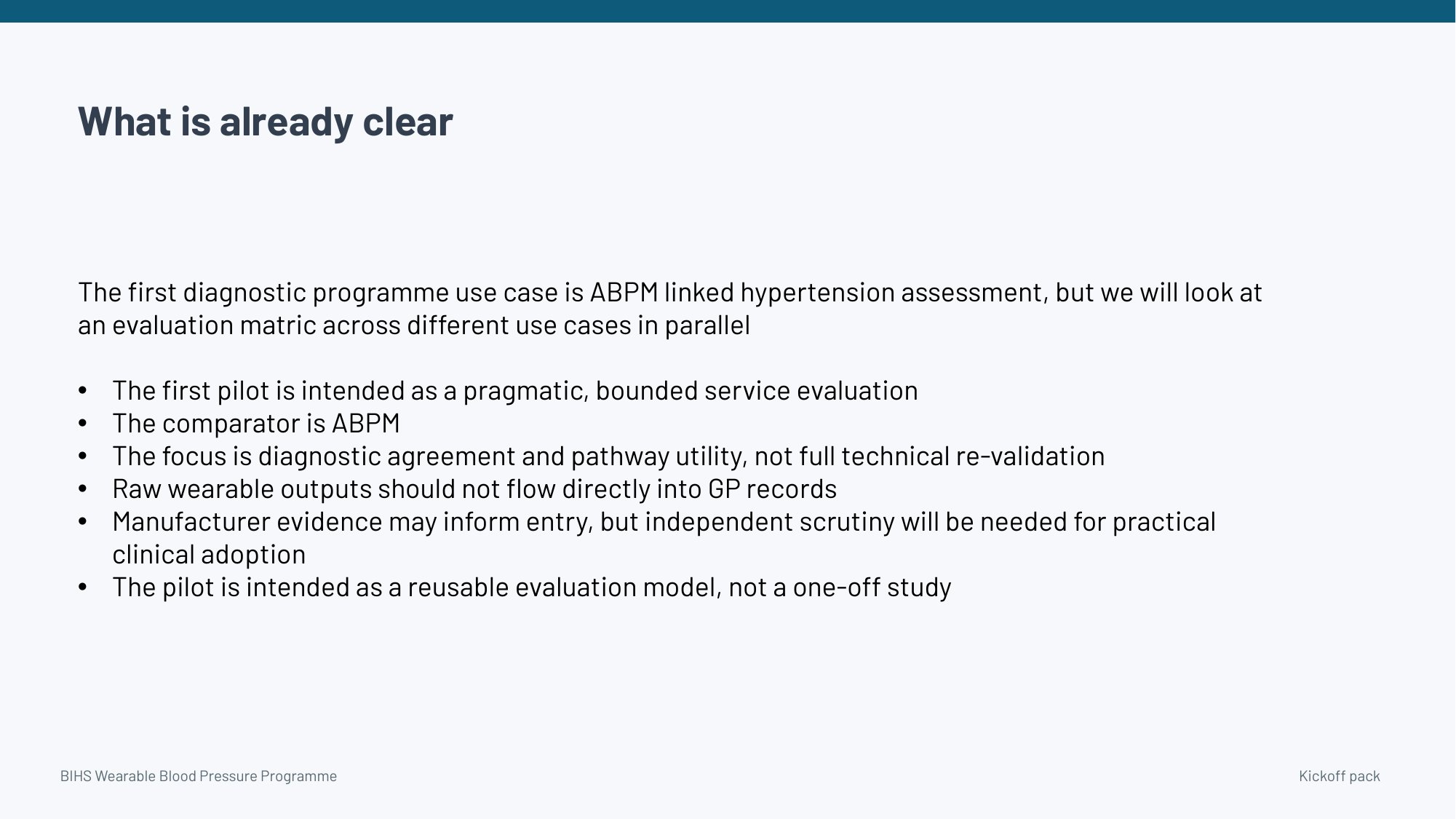

What is already clear

The first diagnostic programme use case is ABPM linked hypertension assessment, but we will look at an evaluation matric across different use cases in parallel

The first pilot is intended as a pragmatic, bounded service evaluation
The comparator is ABPM
The focus is diagnostic agreement and pathway utility, not full technical re-validation
Raw wearable outputs should not flow directly into GP records
Manufacturer evidence may inform entry, but independent scrutiny will be needed for practical clinical adoption
The pilot is intended as a reusable evaluation model, not a one-off study